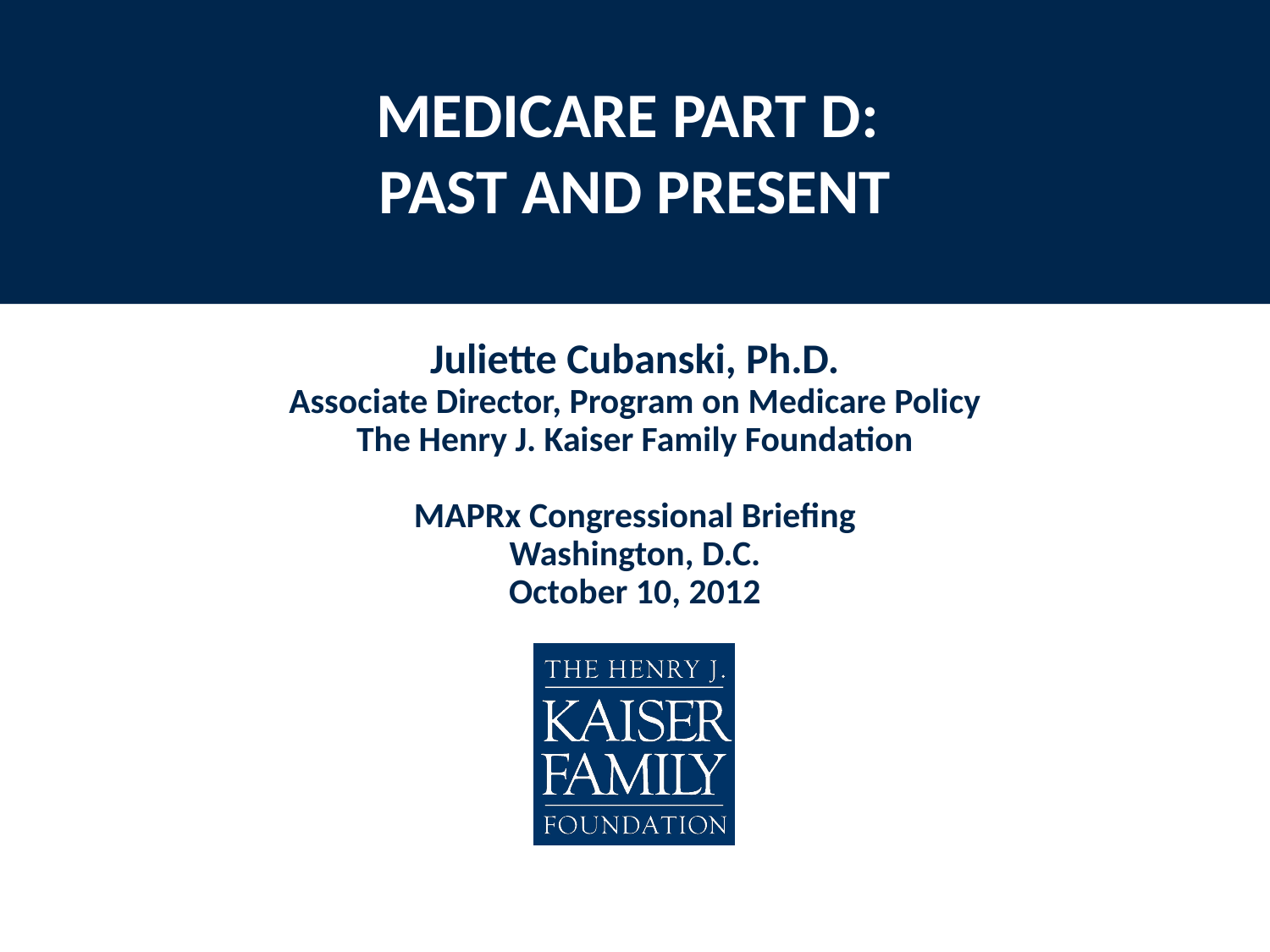

# MEDICARE PART D: PAST AND PRESENT
Juliette Cubanski, Ph.D.
Associate Director, Program on Medicare Policy
The Henry J. Kaiser Family Foundation

MAPRx Congressional Briefing
Washington, D.C.
October 10, 2012